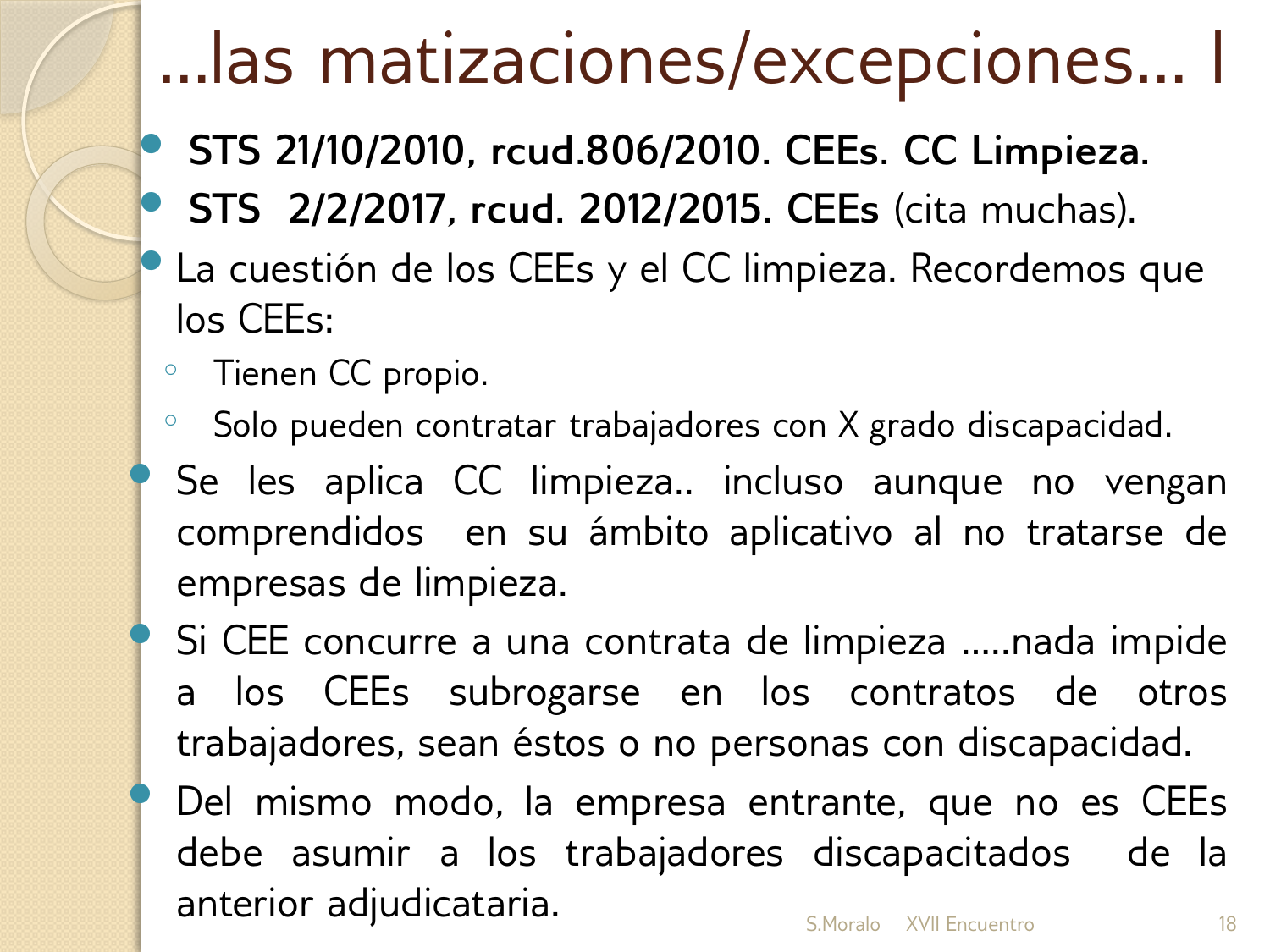

# …las matizaciones/excepciones… I
 STS 21/10/2010, rcud.806/2010. CEEs. CC Limpieza.
 STS  2/2/2017, rcud. 2012/2015. CEEs (cita muchas).
La cuestión de los CEEs y el CC limpieza. Recordemos que los CEEs:
Tienen CC propio.
Solo pueden contratar trabajadores con X grado discapacidad.
Se les aplica CC limpieza.. incluso aunque no vengan comprendidos  en su ámbito aplicativo al no tratarse de empresas de limpieza.
Si CEE concurre a una contrata de limpieza …..nada impide a los CEEs subrogarse en los contratos de otros trabajadores, sean éstos o no personas con discapacidad.
Del mismo modo, la empresa entrante, que no es CEEs debe asumir a los trabajadores discapacitados  de la anterior adjudicataria.
S.Moralo    XVII Encuentro
18